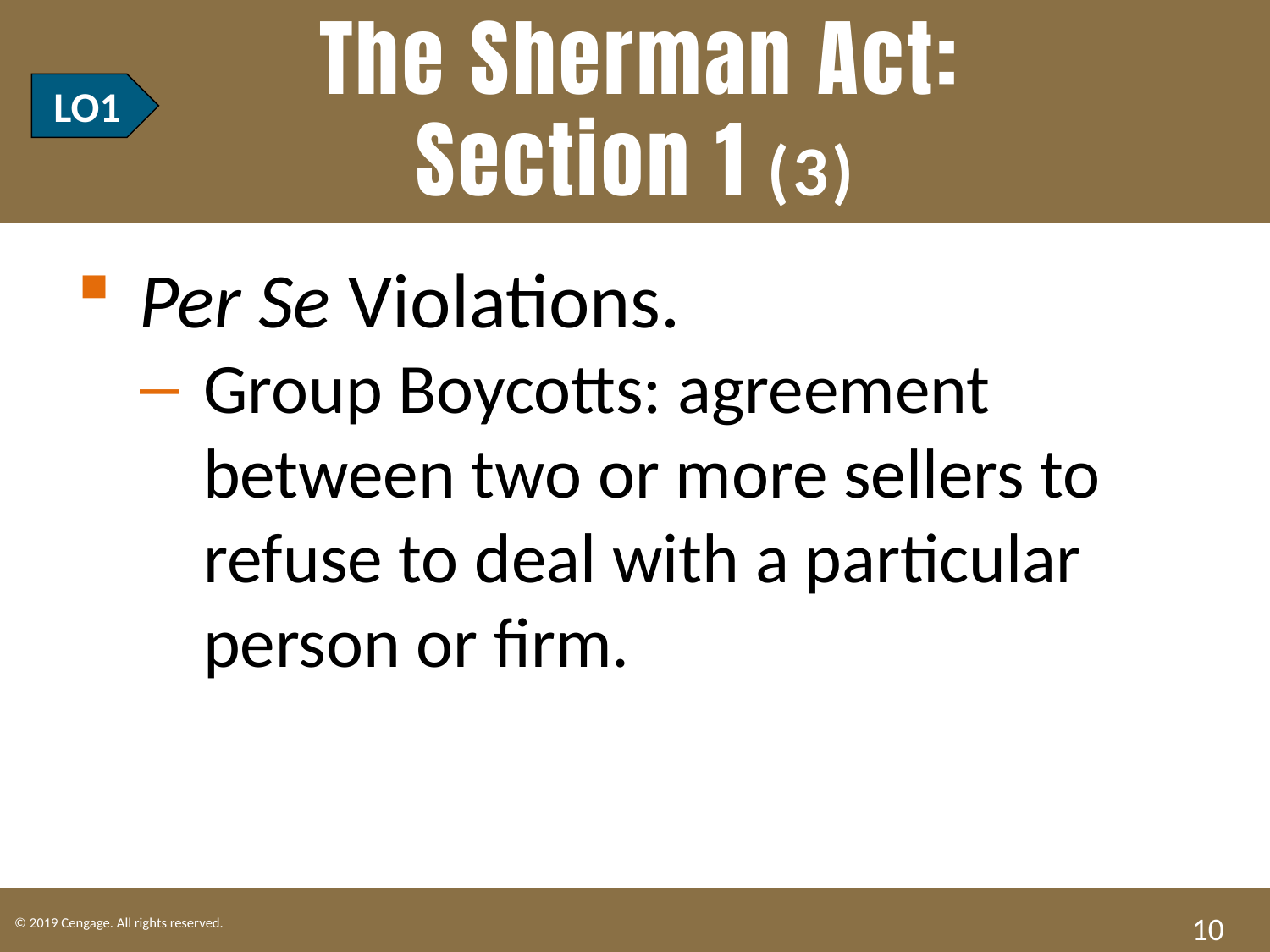

# LO1 The Sherman Act: Section 1 (3)
LO1
Per Se Violations.
Group Boycotts: agreement between two or more sellers to refuse to deal with a particular person or firm.

10